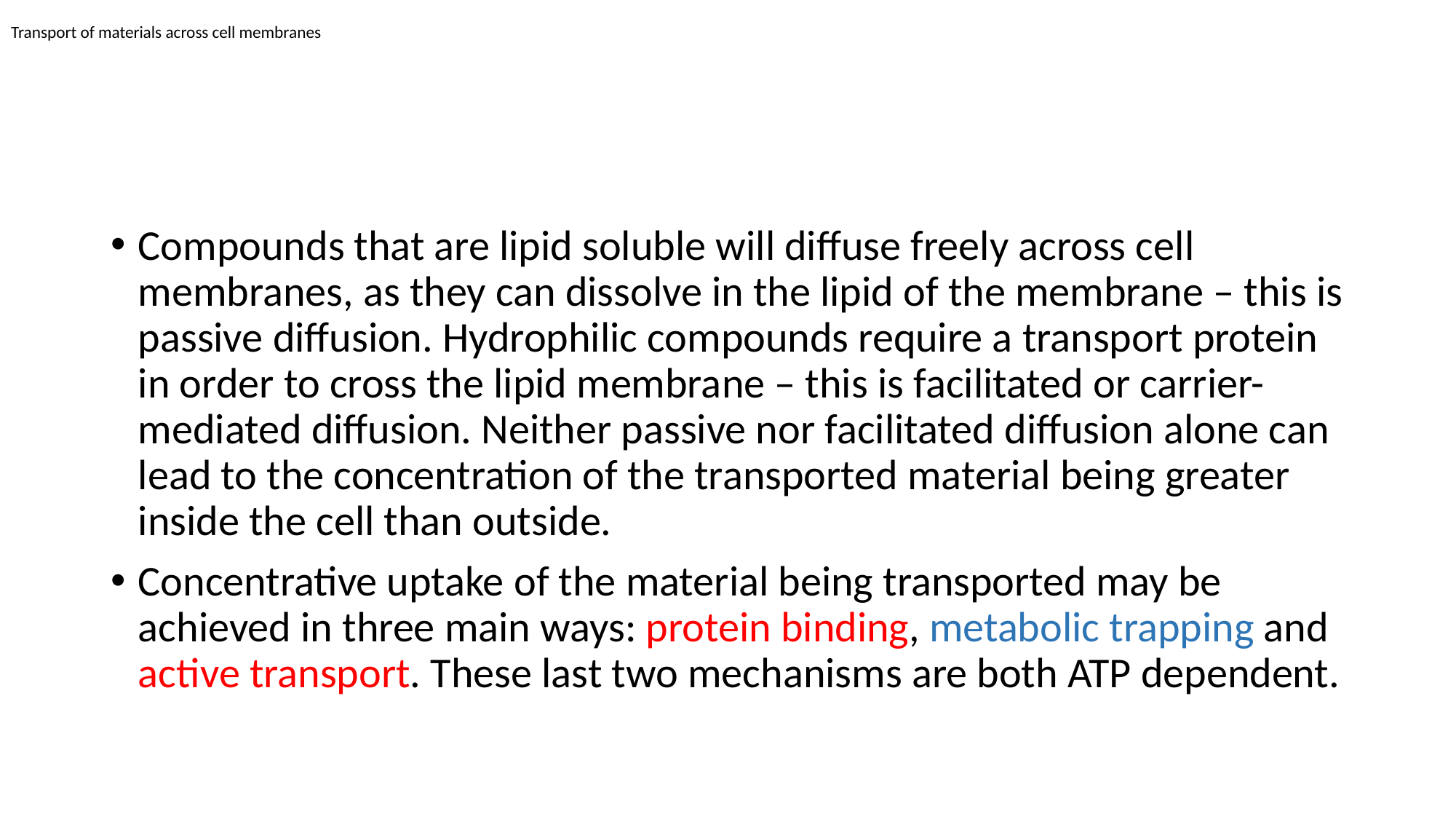

# Transport of materials across cell membranes
Compounds that are lipid soluble will diffuse freely across cell membranes, as they can dissolve in the lipid of the membrane – this is passive diffusion. Hydrophilic compounds require a transport protein in order to cross the lipid membrane – this is facilitated or carrier-mediated diffusion. Neither passive nor facilitated diffusion alone can lead to the concentration of the transported material being greater inside the cell than outside.
Concentrative uptake of the material being transported may be achieved in three main ways: protein binding, metabolic trapping and active transport. These last two mechanisms are both ATP dependent.